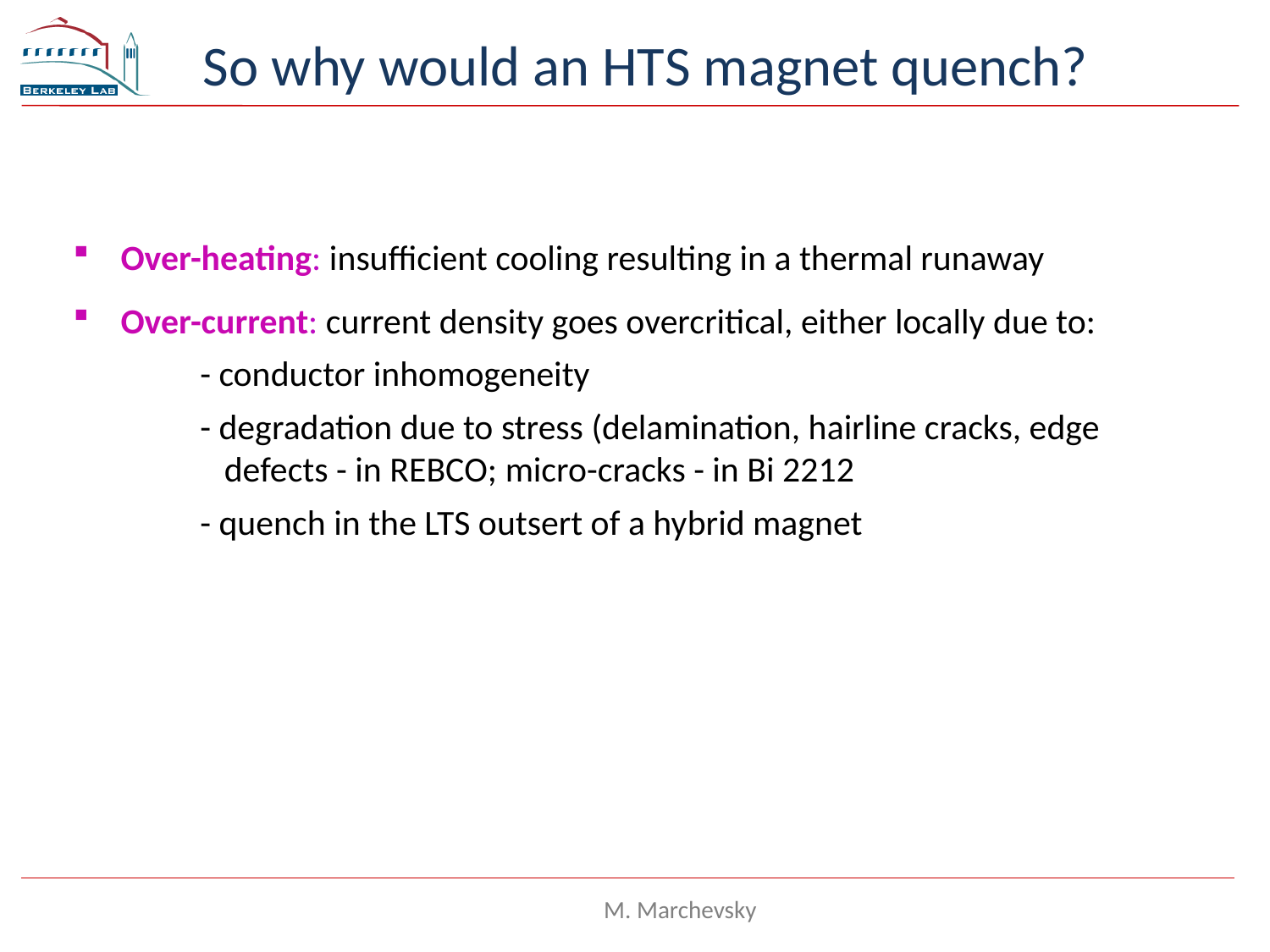

# So why would an HTS magnet quench?
Over-heating: insufficient cooling resulting in a thermal runaway
Over-current: current density goes overcritical, either locally due to:
	- conductor inhomogeneity
	- degradation due to stress (delamination, hairline cracks, edge 	   defects - in REBCO; micro-cracks - in Bi 2212
 	- quench in the LTS outsert of a hybrid magnet